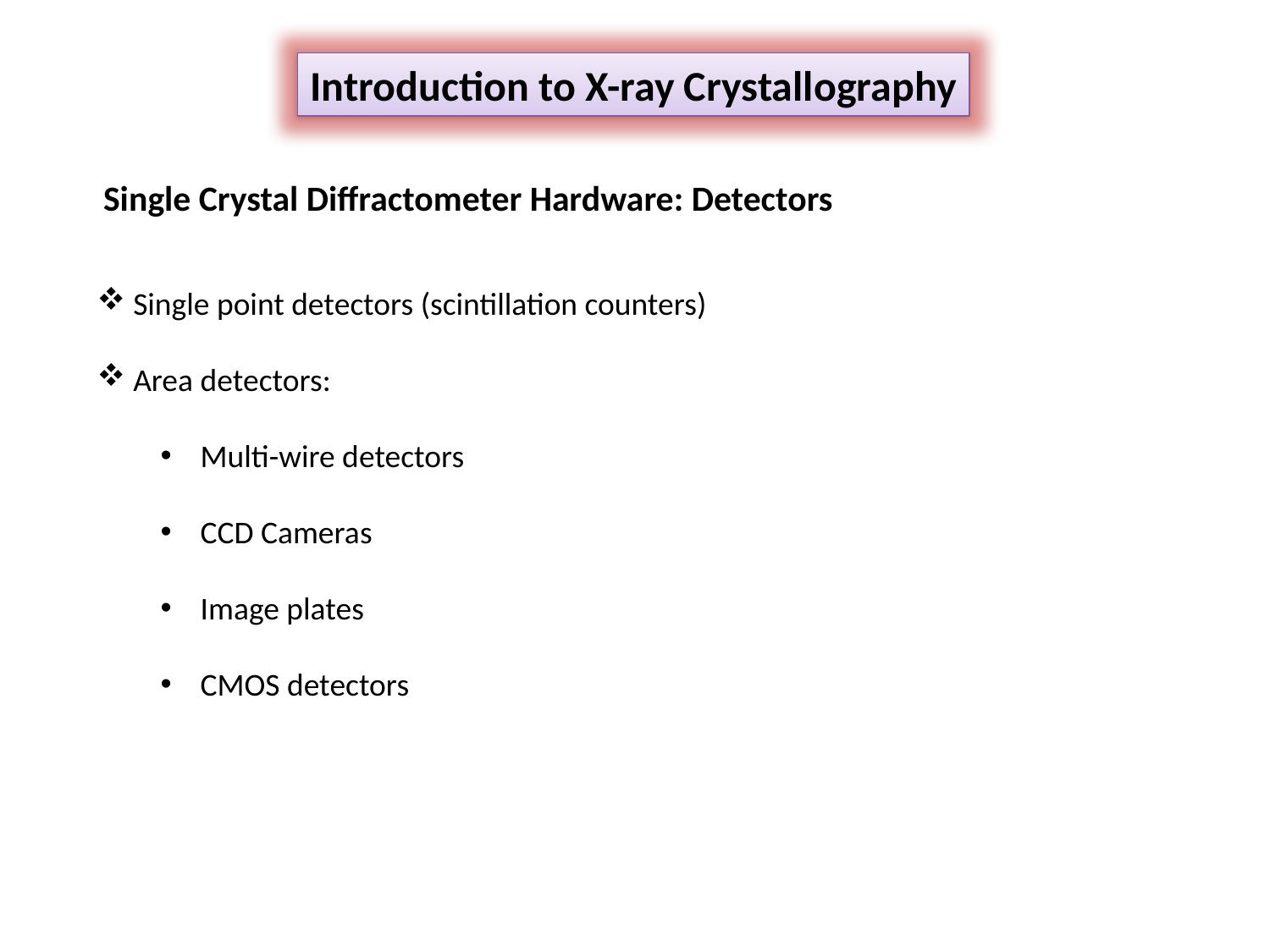

Introduction to X-ray Crystallography
Single Crystal Diffractometer Hardware: Detectors
 Single point detectors (scintillation counters)

 Area detectors:

Multi-wire detectors

CCD Cameras

Image plates

CMOS detectors